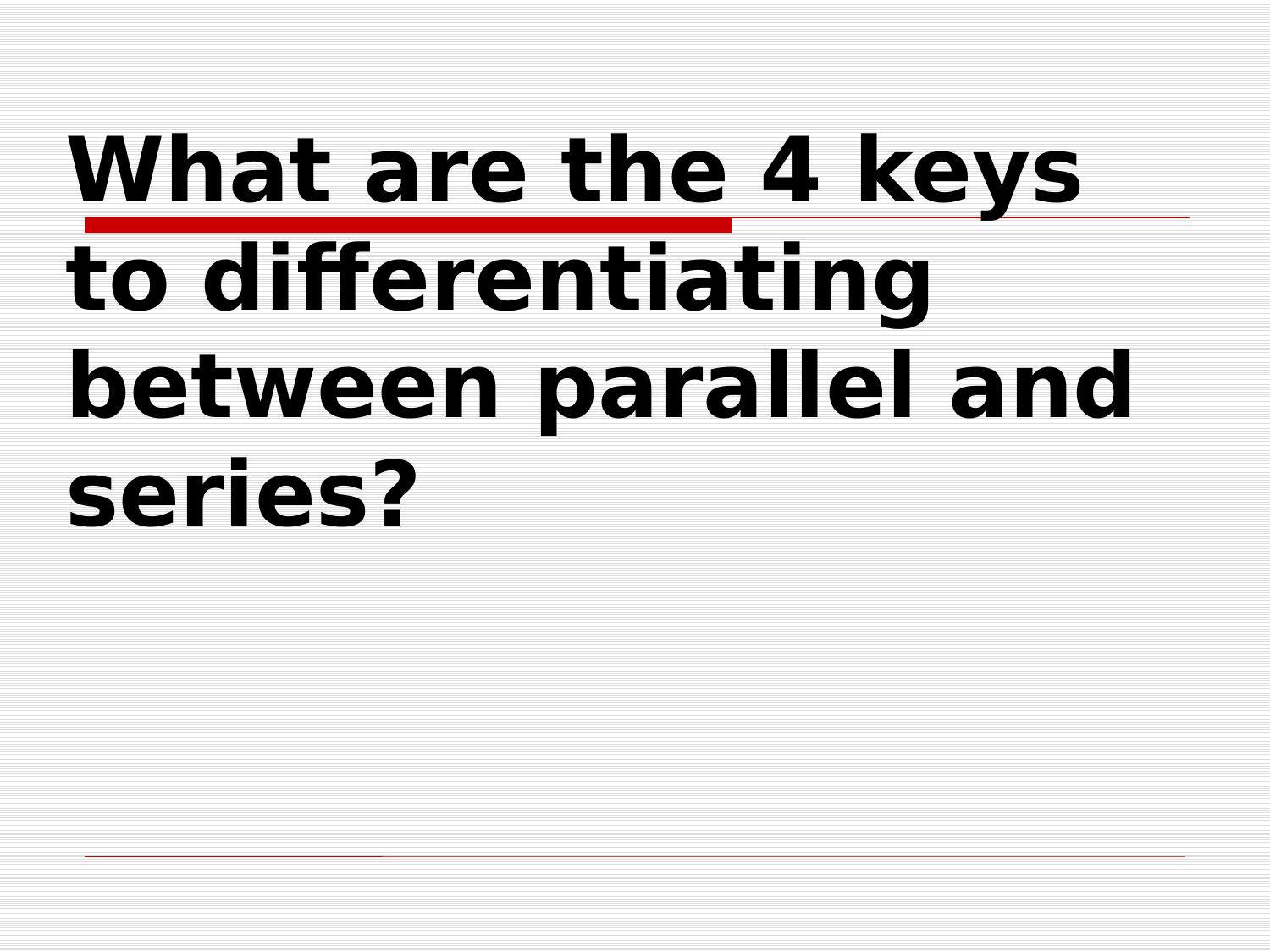

What are the 4 keys to differentiating between parallel and series?